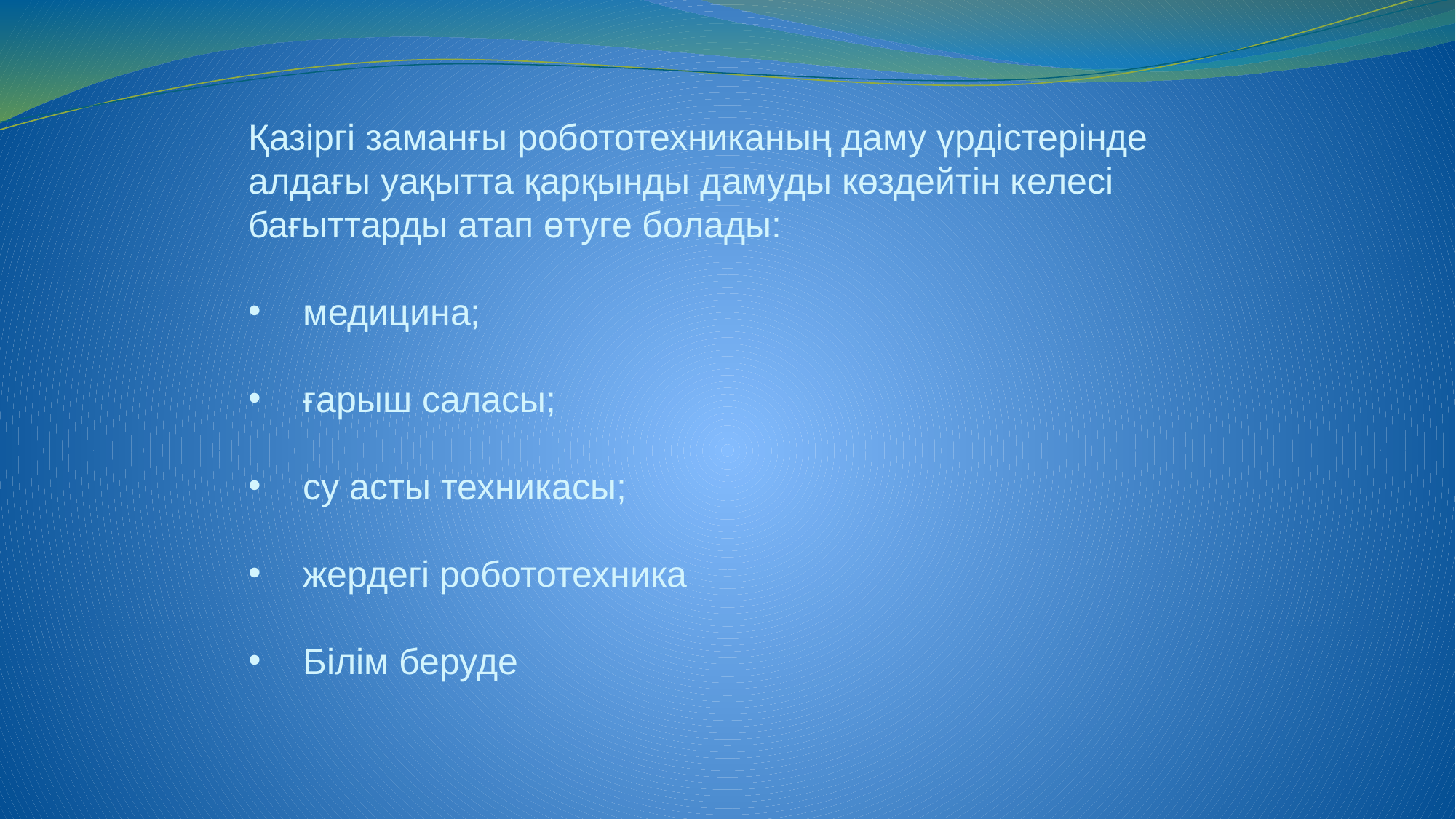

Қазіргі заманғы робототехниканың даму үрдістерінде алдағы уақытта қарқынды дамуды көздейтін келесі бағыттарды атап өтуге болады:

медицина;

ғарыш саласы;

су асты техникасы;

жердегі робототехника

Білім беруде